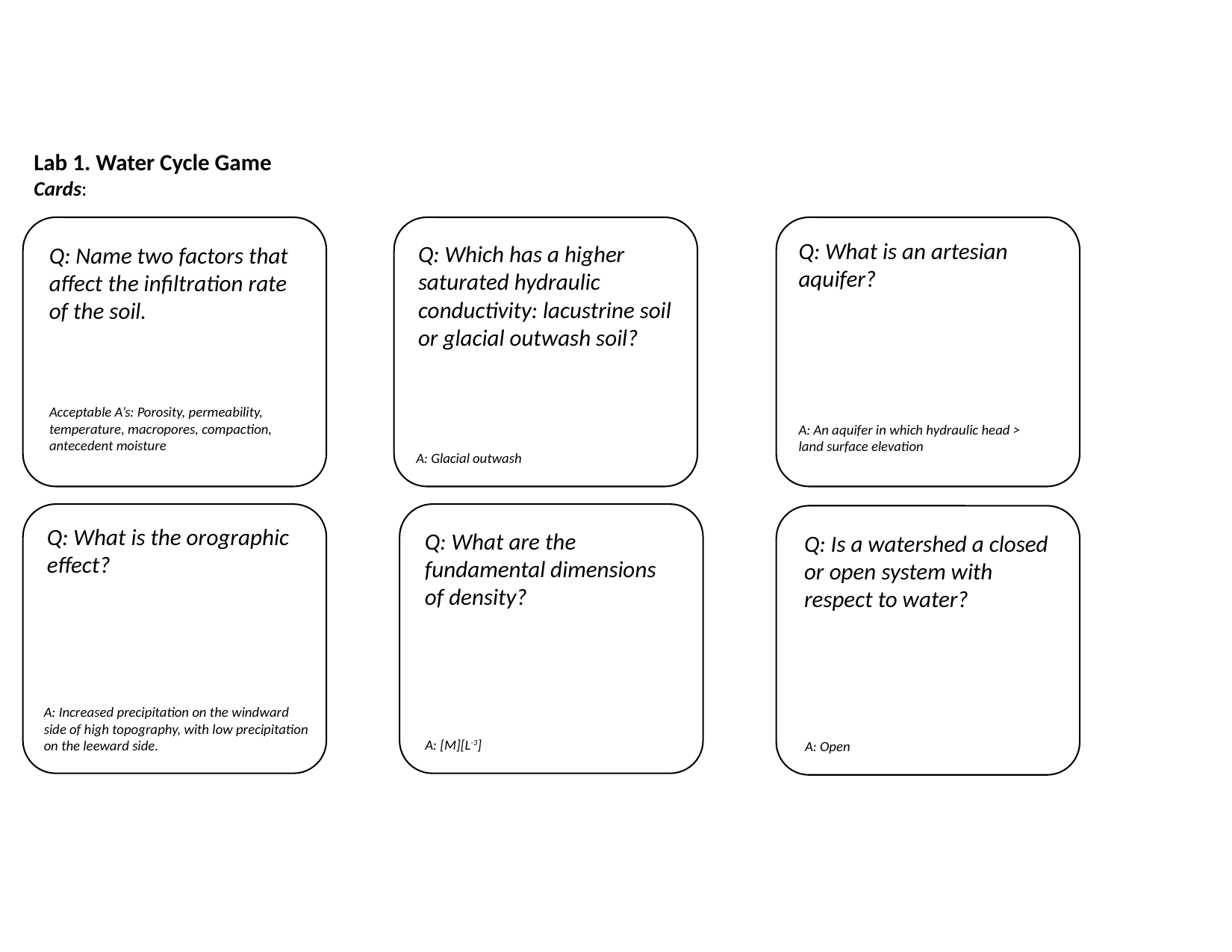

Lab 1. Water Cycle Game
Cards:

Q: What is an artesian aquifer?
Q: Which has a higher saturated hydraulic conductivity: lacustrine soil or glacial outwash soil?
Q: Name two factors that affect the infiltration rate of the soil.
Acceptable A’s: Porosity, permeability, temperature, macropores, compaction, antecedent moisture
A: An aquifer in which hydraulic head > land surface elevation
A: Glacial outwash

Q: What is the orographic effect?
Q: What are the fundamental dimensions of density?
Q: Is a watershed a closed or open system with respect to water?
A: Increased precipitation on the windward side of high topography, with low precipitation on the leeward side.
A: [M][L-3]
A: Open